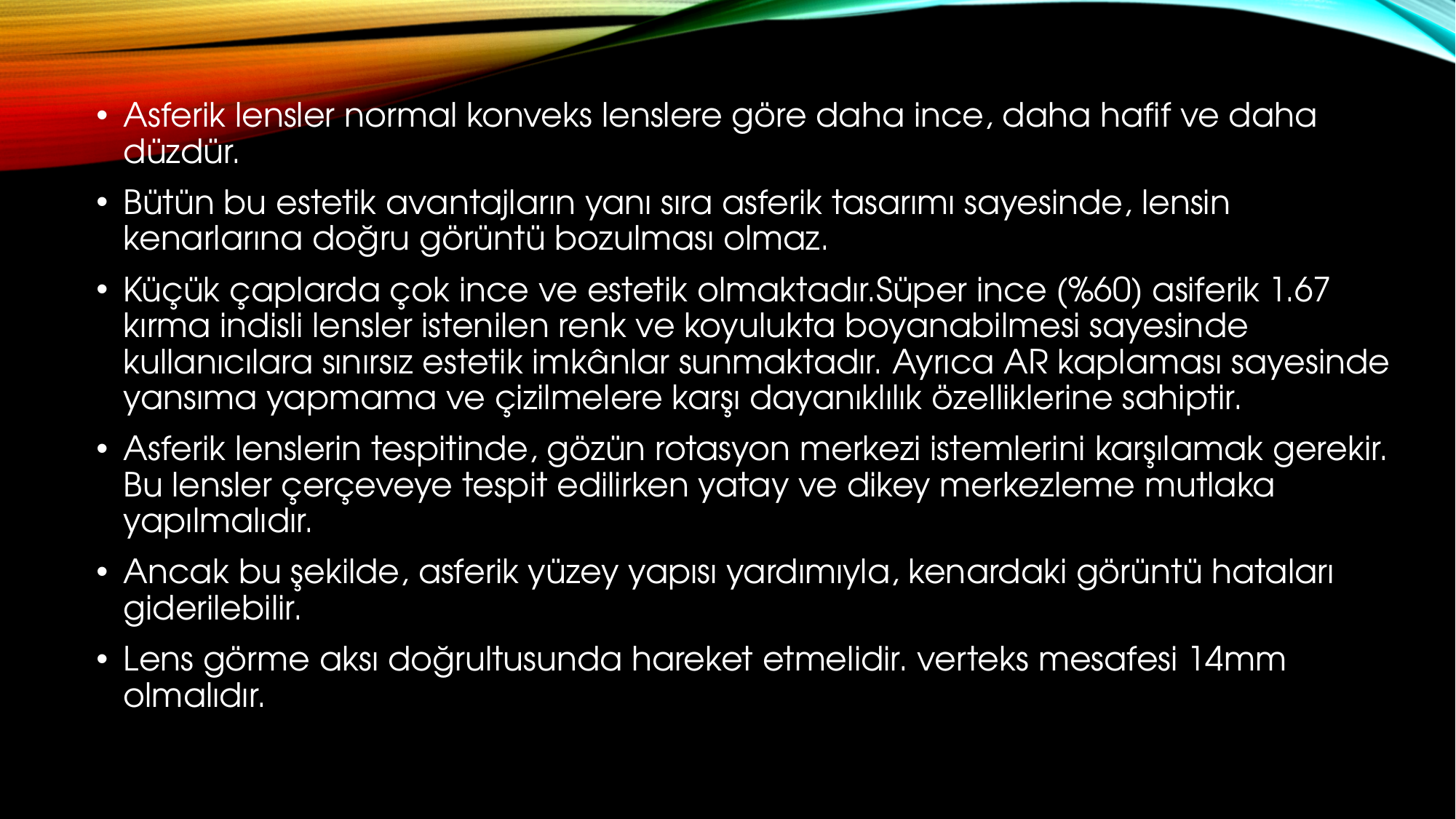

Asferik lensler normal konveks lenslere göre daha ince, daha hafif ve daha düzdür.
Bütün bu estetik avantajların yanı sıra asferik tasarımı sayesinde, lensin kenarlarına doğru görüntü bozulması olmaz.
Küçük çaplarda çok ince ve estetik olmaktadır.Süper ince (%60) asiferik 1.67 kırma indisli lensler istenilen renk ve koyulukta boyanabilmesi sayesinde kullanıcılara sınırsız estetik imkânlar sunmaktadır. Ayrıca AR kaplaması sayesinde yansıma yapmama ve çizilmelere karşı dayanıklılık özelliklerine sahiptir.
Asferik lenslerin tespitinde, gözün rotasyon merkezi istemlerini karşılamak gerekir. Bu lensler çerçeveye tespit edilirken yatay ve dikey merkezleme mutlaka yapılmalıdır.
Ancak bu şekilde, asferik yüzey yapısı yardımıyla, kenardaki görüntü hataları giderilebilir.
Lens görme aksı doğrultusunda hareket etmelidir. verteks mesafesi 14mm olmalıdır.